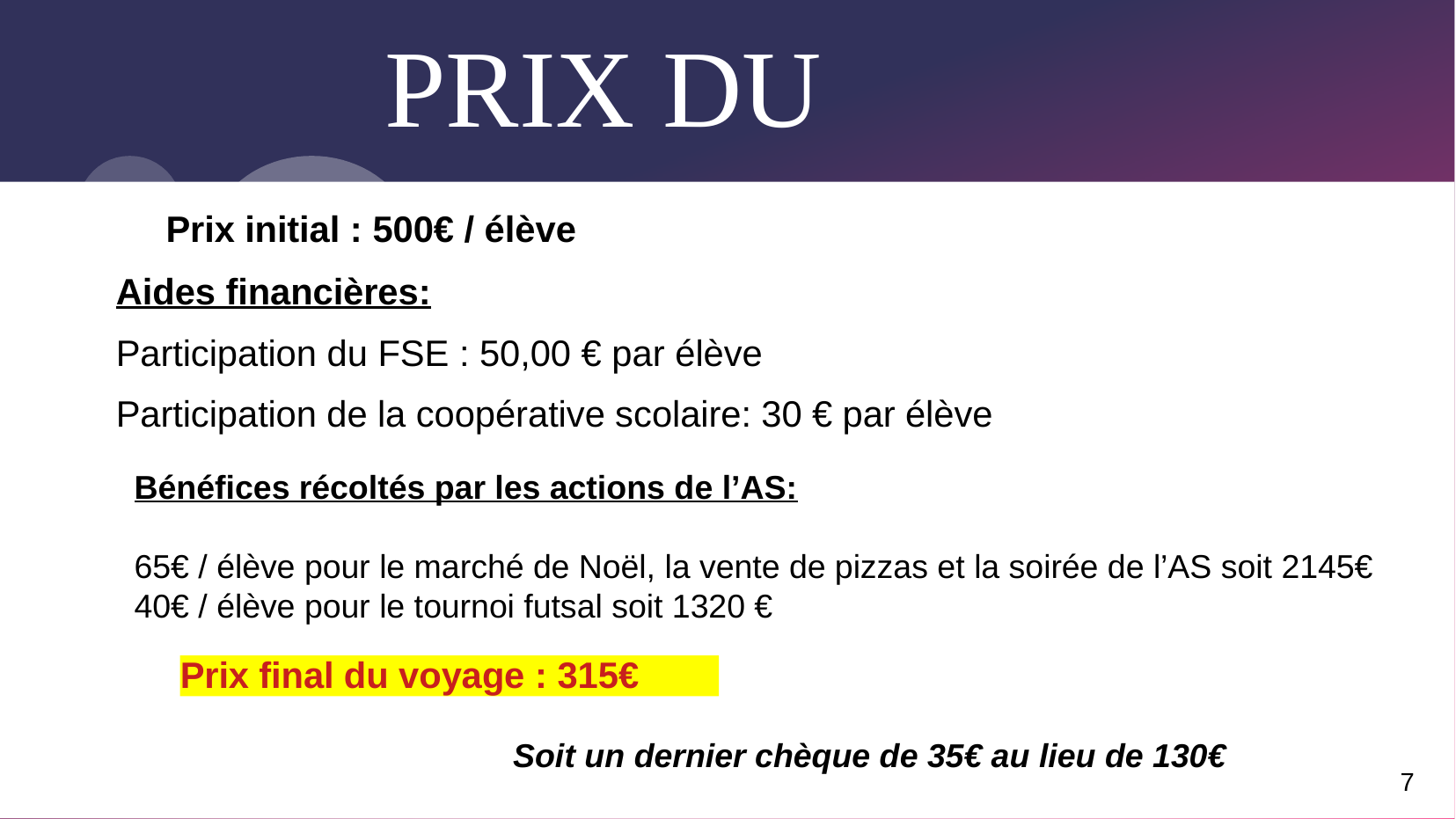

# PRIX DU VOYAGE
Prix initial : 500€ / élève

Aides financières:
Participation du FSE : 50,00 € par élève
Participation de la coopérative scolaire: 30 € par élève
Bénéfices récoltés par les actions de l’AS:

65€ / élève pour le marché de Noël, la vente de pizzas et la soirée de l’AS soit 2145€
40€ / élève pour le tournoi futsal soit 1320 €
Prix final du voyage : 315€
Soit un dernier chèque de 35€ au lieu de 130€
7